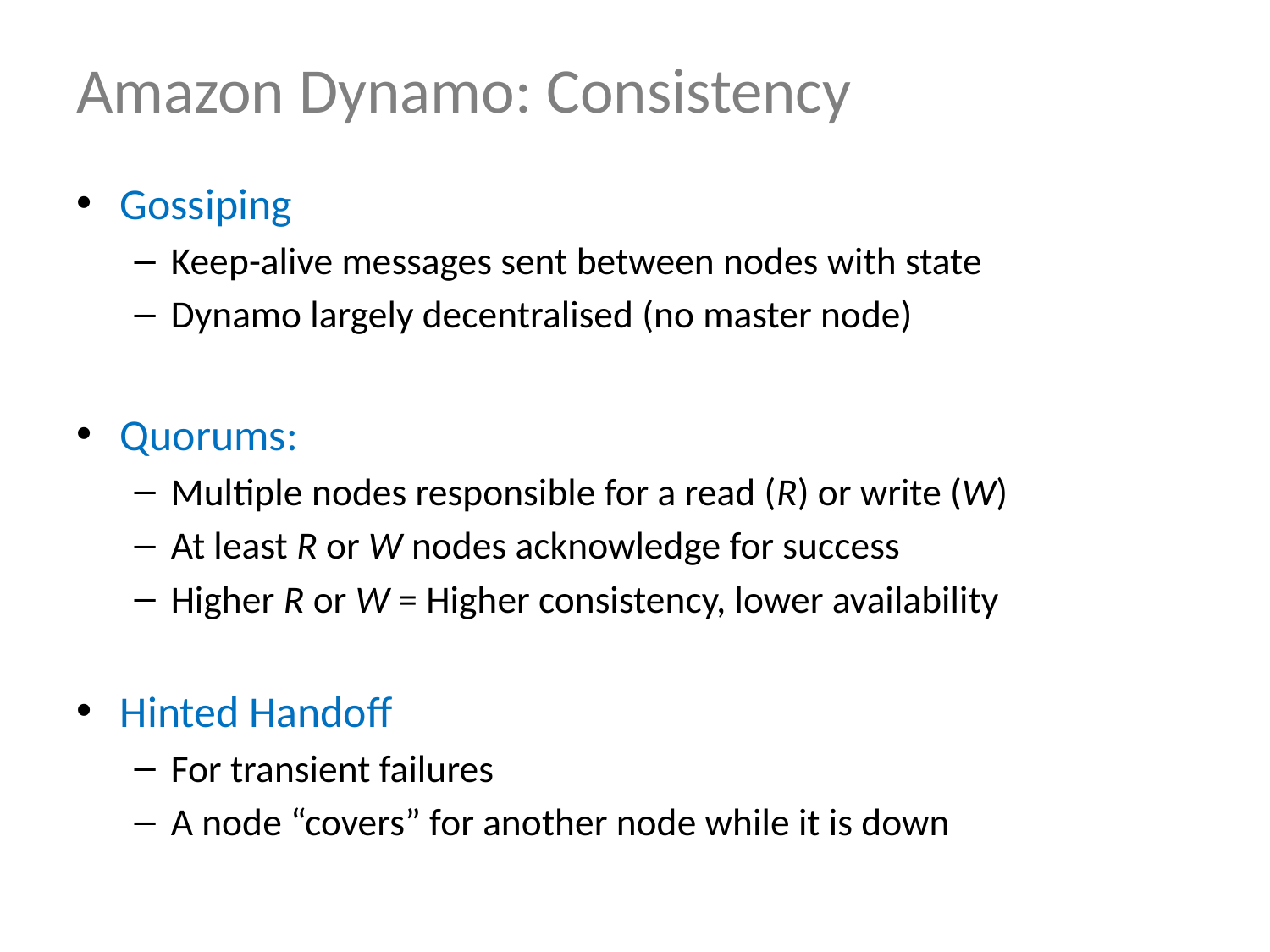

# Amazon Dynamo: Consistency
Gossiping
Keep-alive messages sent between nodes with state
Dynamo largely decentralised (no master node)

Quorums:
Multiple nodes responsible for a read (R) or write (W)
At least R or W nodes acknowledge for success
Higher R or W = Higher consistency, lower availability

Hinted Handoff
For transient failures
A node “covers” for another node while it is down